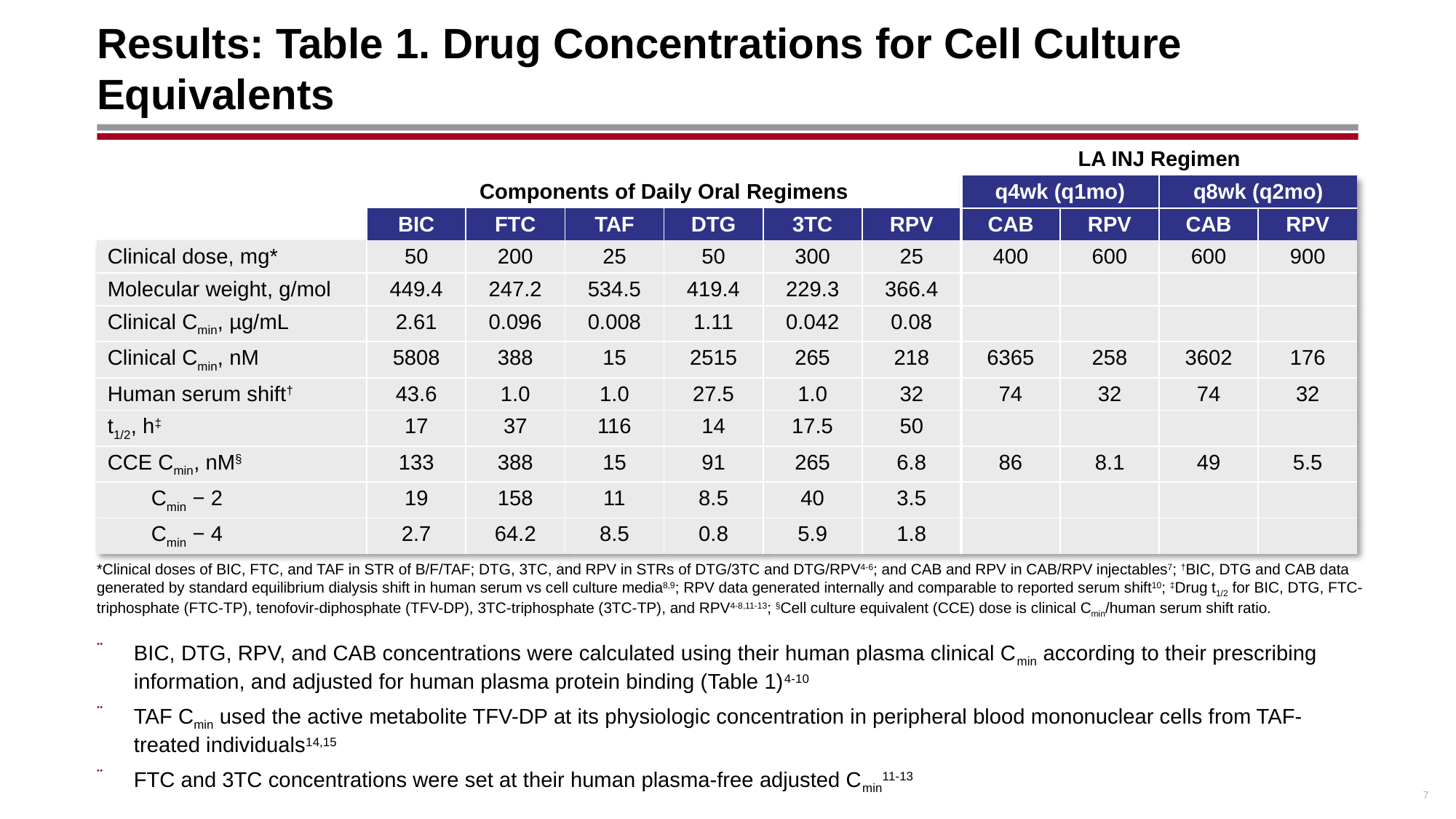

Results: Table 1. Drug Concentrations for Cell Culture Equivalents
|  |  |  |  |  |  |  | LA INJ Regimen |  |  |  |
| --- | --- | --- | --- | --- | --- | --- | --- | --- | --- | --- |
|  | Components of Daily Oral Regimens |  |  |  |  |  | q4wk (q1mo) |  | q8wk (q2mo) |  |
|  | BIC | FTC | TAF | DTG | 3TC | RPV | CAB | RPV | CAB | RPV |
| Clinical dose, mg\* | 50 | 200 | 25 | 50 | 300 | 25 | 400 | 600 | 600 | 900 |
| Molecular weight, g/mol | 449.4 | 247.2 | 534.5 | 419.4 | 229.3 | 366.4 |  |  |  |  |
| Clinical Cmin, µg/mL | 2.61 | 0.096 | 0.008 | 1.11 | 0.042 | 0.08 |  |  |  |  |
| Clinical Cmin, nM | 5808 | 388 | 15 | 2515 | 265 | 218 | 6365 | 258 | 3602 | 176 |
| Human serum shift† | 43.6 | 1.0 | 1.0 | 27.5 | 1.0 | 32 | 74 | 32 | 74 | 32 |
| t1/2, h‡ | 17 | 37 | 116 | 14 | 17.5 | 50 |  |  |  |  |
| CCE Cmin, nM§ | 133 | 388 | 15 | 91 | 265 | 6.8 | 86 | 8.1 | 49 | 5.5 |
| Cmin − 2 | 19 | 158 | 11 | 8.5 | 40 | 3.5 |  |  |  |  |
| Cmin − 4 | 2.7 | 64.2 | 8.5 | 0.8 | 5.9 | 1.8 |  |  |  |  |
*Clinical doses of BIC, FTC, and TAF in STR of B/F/TAF; DTG, 3TC, and RPV in STRs of DTG/3TC and DTG/RPV4-6; and CAB and RPV in CAB/RPV injectables7; †BIC, DTG and CAB data generated by standard equilibrium dialysis shift in human serum vs cell culture media8,9; RPV data generated internally and comparable to reported serum shift10; ‡Drug t1/2 for BIC, DTG, FTC-triphosphate (FTC-TP), tenofovir-diphosphate (TFV-DP), 3TC-triphosphate (3TC-TP), and RPV4-8,11-13; §Cell culture equivalent (CCE) dose is clinical Cmin/human serum shift ratio.
BIC, DTG, RPV, and CAB concentrations were calculated using their human plasma clinical Cmin according to their prescribing information, and adjusted for human plasma protein binding (Table 1)4-10
TAF Cmin used the active metabolite TFV-DP at its physiologic concentration in peripheral blood mononuclear cells from TAF-treated individuals14,15
FTC and 3TC concentrations were set at their human plasma-free adjusted Cmin11-13
7